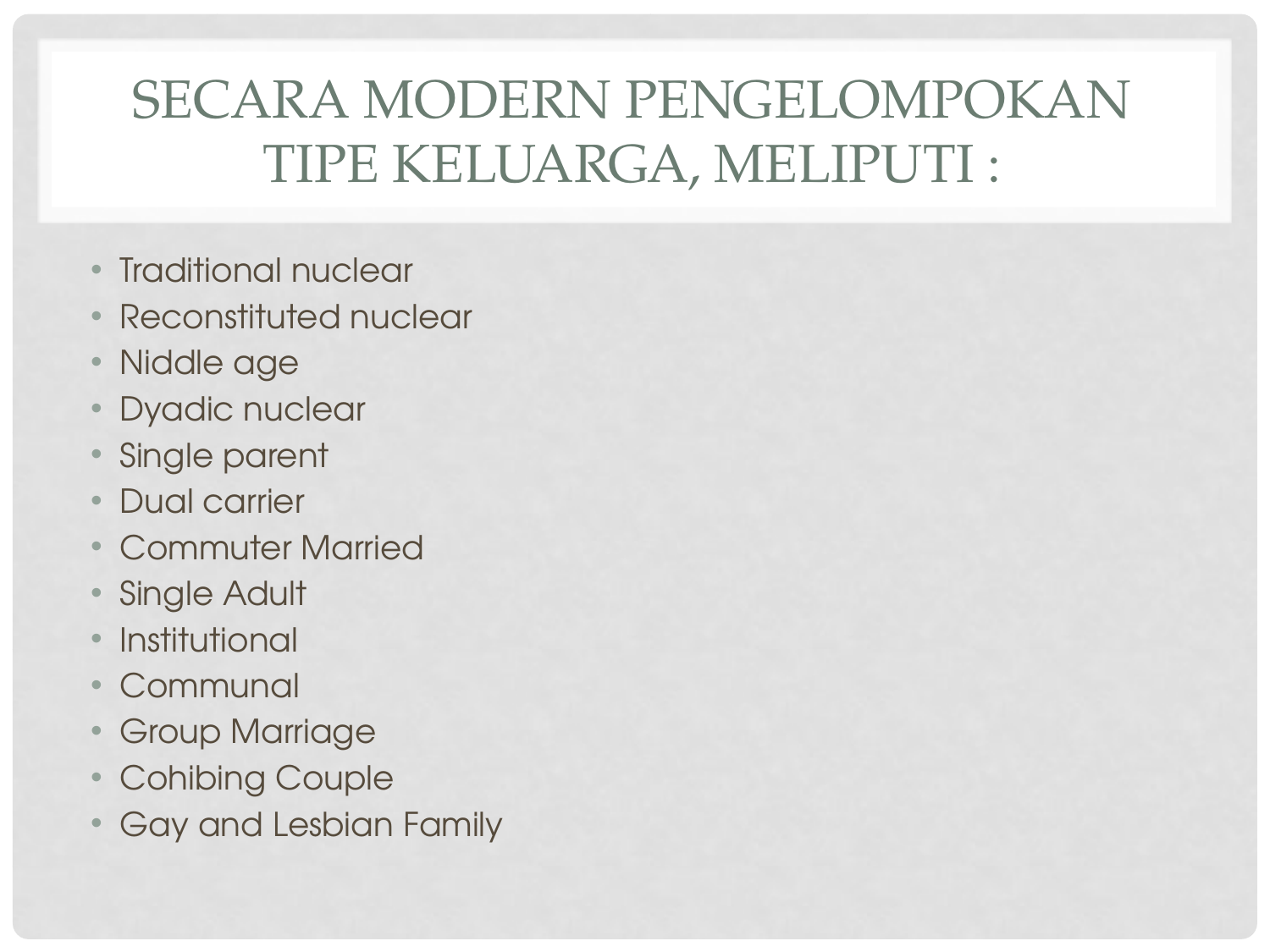

# Secara modern pengelompokan tipe keluarga, meliputi :
Traditional nuclear
Reconstituted nuclear
Niddle age
Dyadic nuclear
Single parent
Dual carrier
Commuter Married
Single Adult
Institutional
Communal
Group Marriage
Cohibing Couple
Gay and Lesbian Family